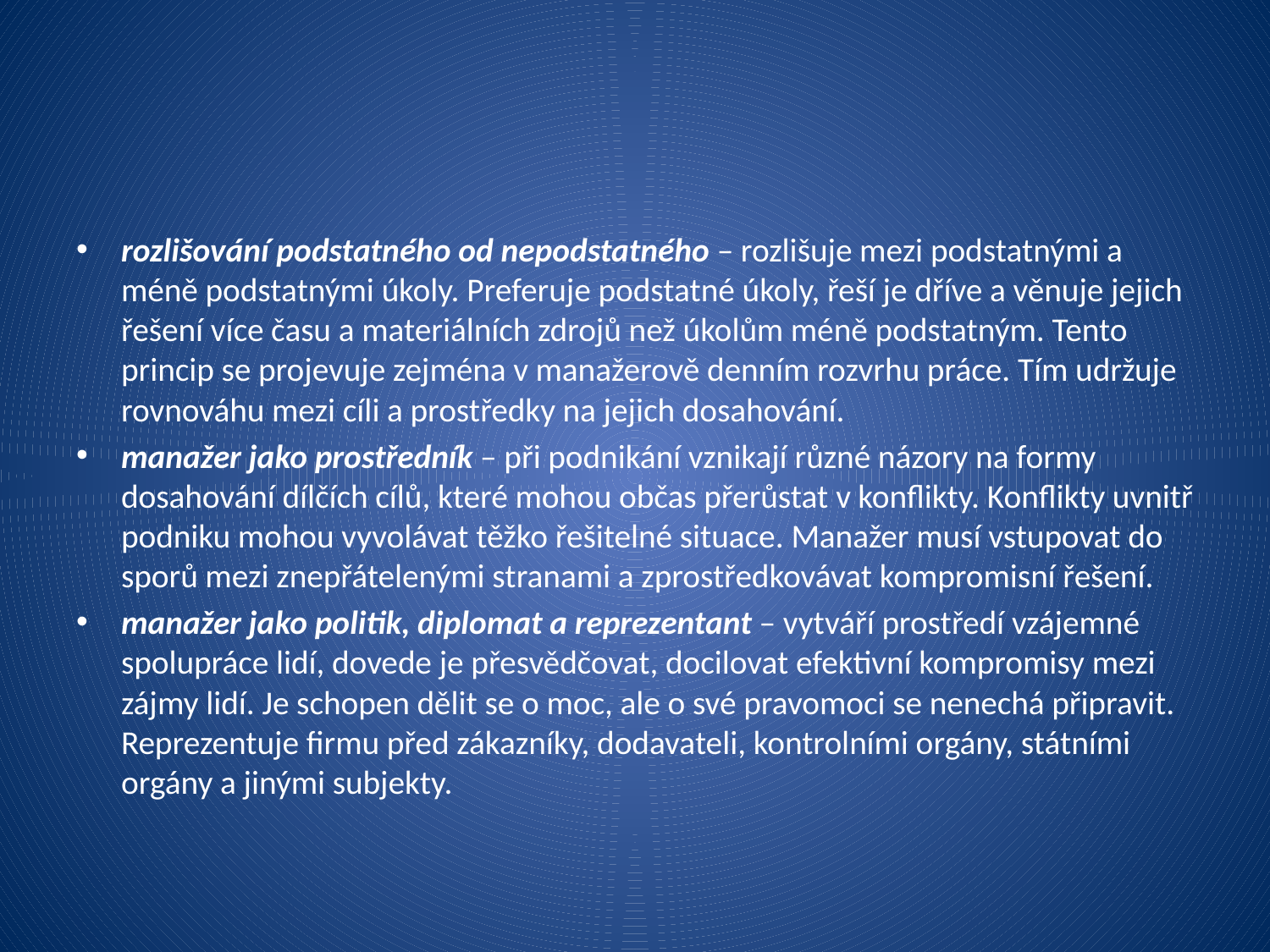

rozlišování podstatného od nepodstatného – rozlišuje mezi podstatnými a méně podstatnými úkoly. Preferuje podstatné úkoly, řeší je dříve a věnuje jejich řešení více času a materiálních zdrojů než úkolům méně podstatným. Tento princip se projevuje zejména v manažerově denním rozvrhu práce. Tím udržuje rovnováhu mezi cíli a prostředky na jejich dosahování.
manažer jako prostředník – při podnikání vznikají různé názory na formy dosahování dílčích cílů, které mohou občas přerůstat v konflikty. Konflikty uvnitř podniku mohou vyvolávat těžko řešitelné situace. Manažer musí vstupovat do sporů mezi znepřátelenými stranami a zprostředkovávat kompromisní řešení.
manažer jako politik, diplomat a reprezentant – vytváří prostředí vzájemné spolupráce lidí, dovede je přesvědčovat, docilovat efektivní kompromisy mezi zájmy lidí. Je schopen dělit se o moc, ale o své pravomoci se nenechá připravit. Reprezentuje firmu před zákazníky, dodavateli, kontrolními orgány, státními orgány a jinými subjekty.